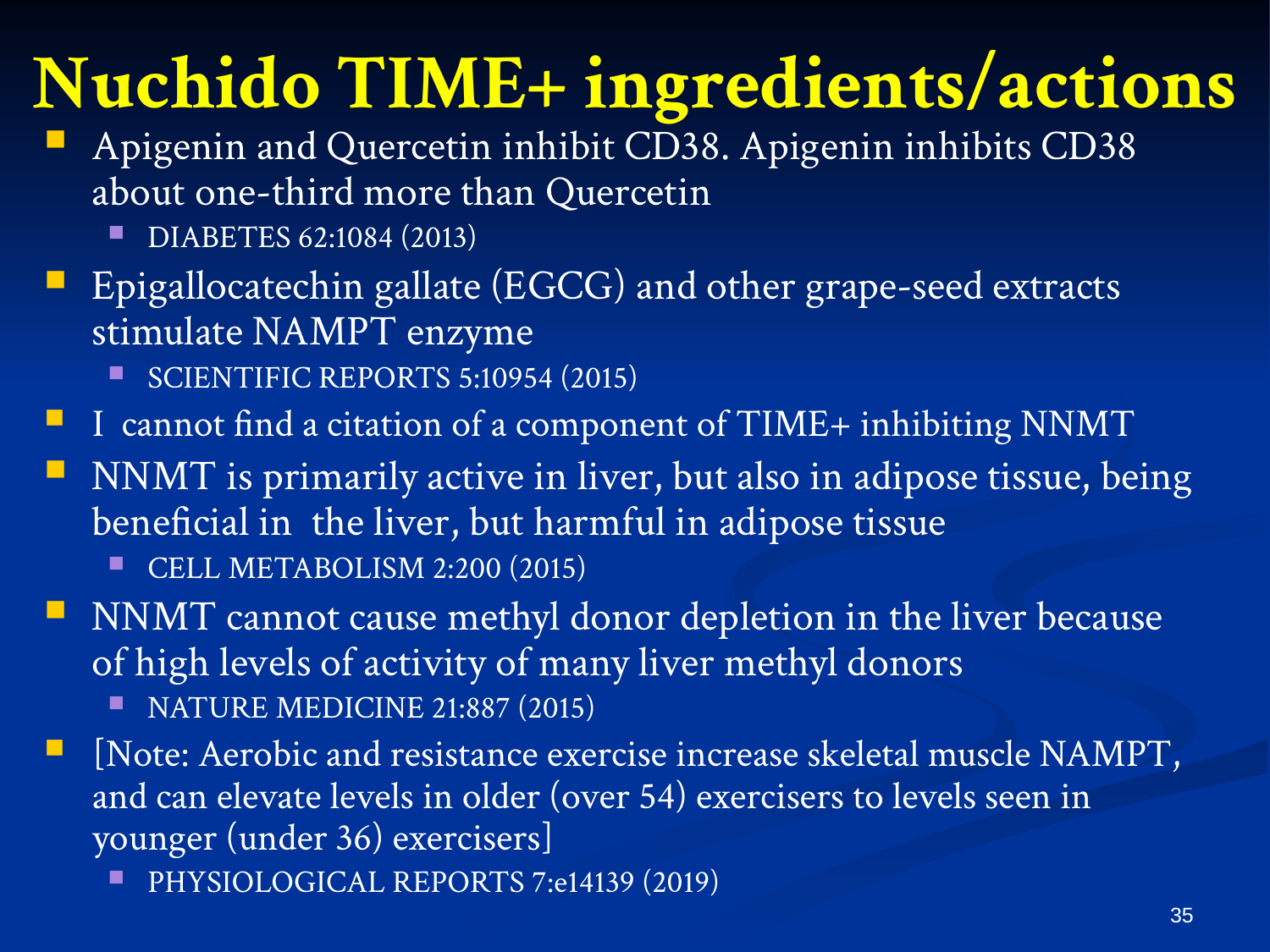

# Nuchido TIME+ ingredients/actions
Apigenin and Quercetin inhibit CD38. Apigenin inhibits CD38 about one-third more than Quercetin
DIABETES 62:1084 (2013)
Epigallocatechin gallate (EGCG) and other grape-seed extracts stimulate NAMPT enzyme
SCIENTIFIC REPORTS 5:10954 (2015)
I  cannot find a citation of a component of TIME+ inhibiting NNMT
NNMT is primarily active in liver, but also in adipose tissue, being beneficial in  the liver, but harmful in adipose tissue
CELL METABOLISM 2:200 (2015)
NNMT cannot cause methyl donor depletion in the liver because of high levels of activity of many liver methyl donors
NATURE MEDICINE 21:887 (2015)
[Note: Aerobic and resistance exercise increase skeletal muscle NAMPT, and can elevate levels in older (over 54) exercisers to levels seen in younger (under 36) exercisers]
PHYSIOLOGICAL REPORTS 7:e14139 (2019)

35